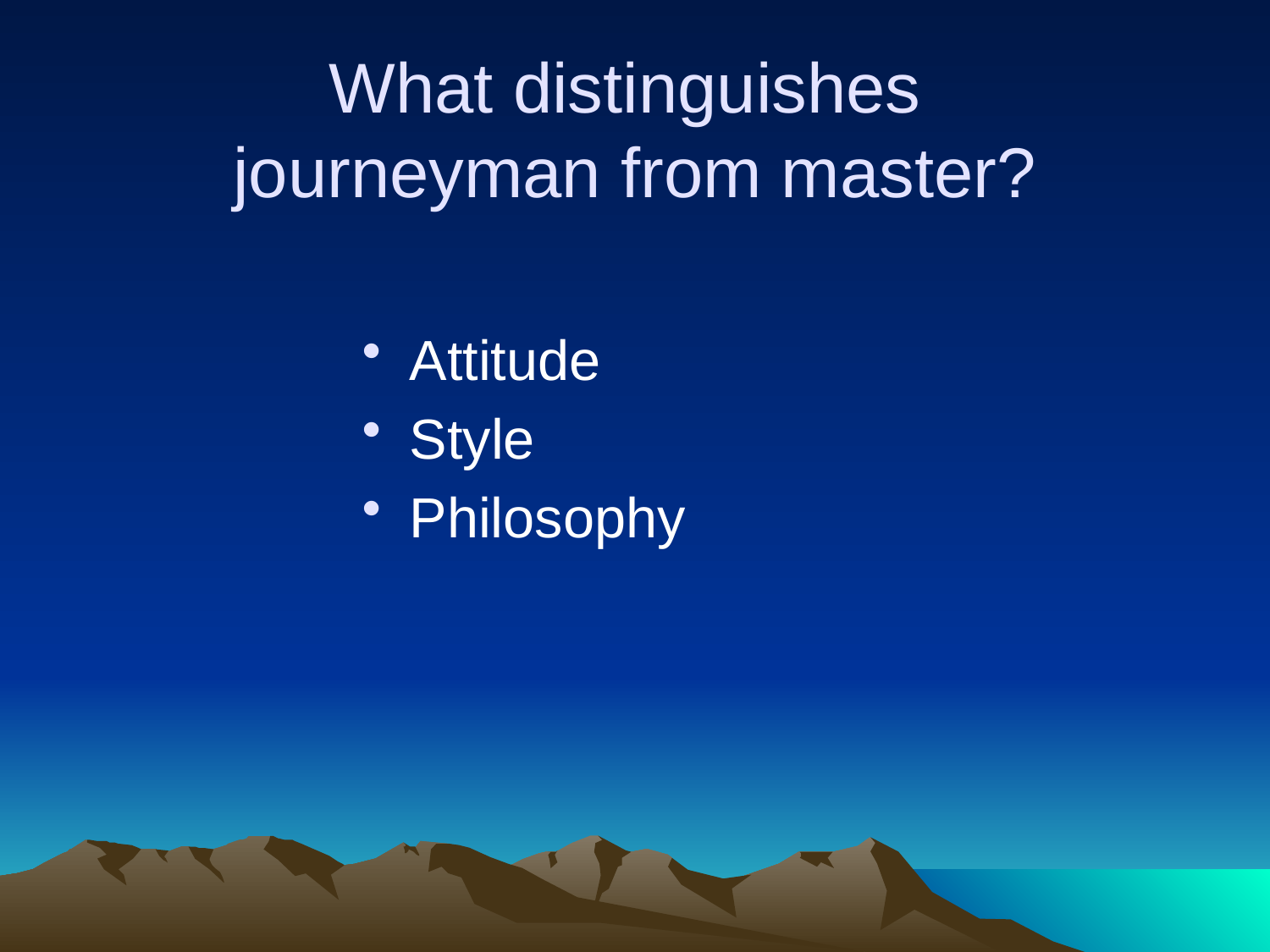

# What distinguishes journeyman from master?
Attitude
Style
Philosophy